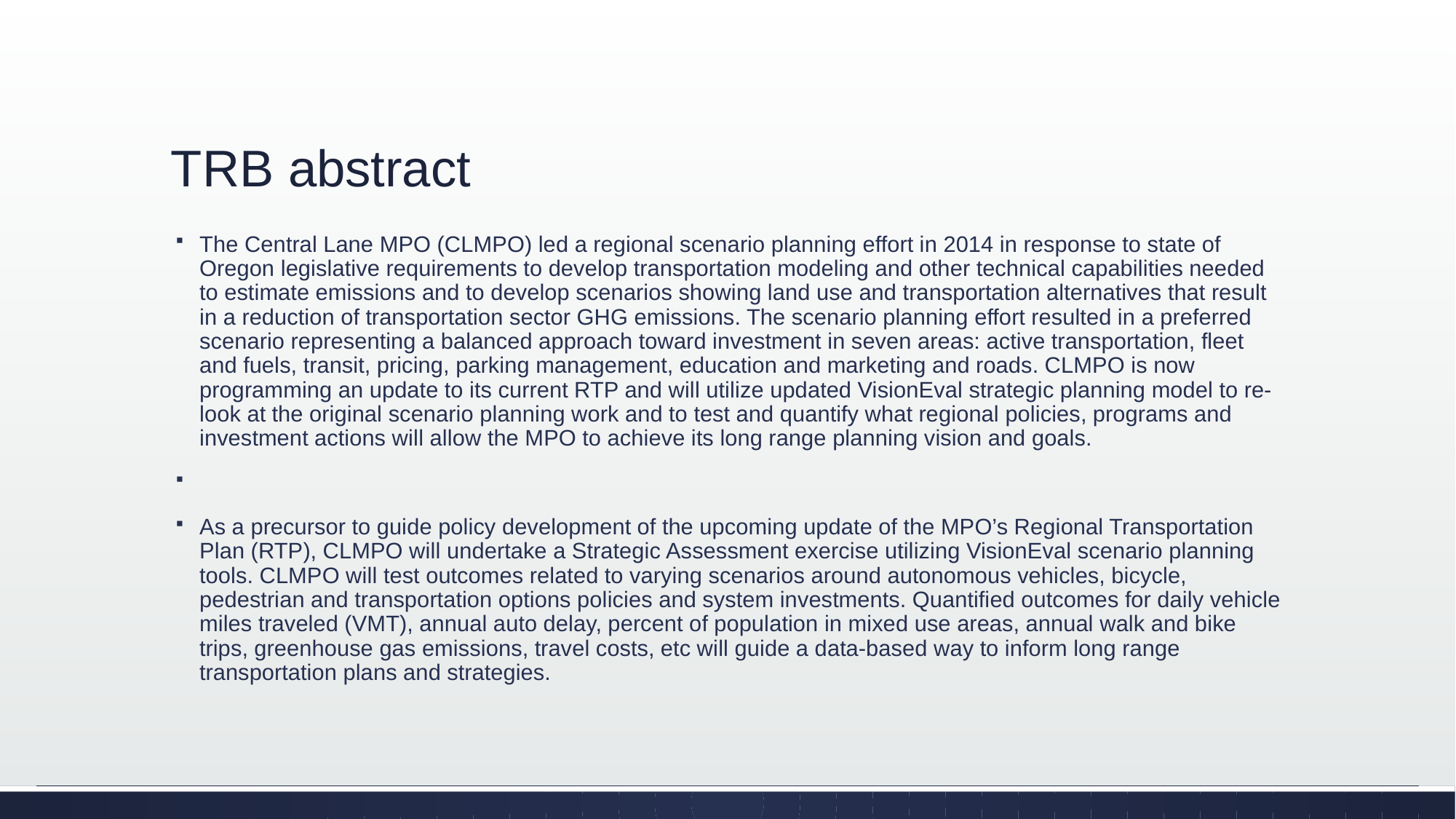

# TRB abstract
The Central Lane MPO (CLMPO) led a regional scenario planning effort in 2014 in response to state of Oregon legislative requirements to develop transportation modeling and other technical capabilities needed to estimate emissions and to develop scenarios showing land use and transportation alternatives that result in a reduction of transportation sector GHG emissions. The scenario planning effort resulted in a preferred scenario representing a balanced approach toward investment in seven areas: active transportation, fleet and fuels, transit, pricing, parking management, education and marketing and roads. CLMPO is now programming an update to its current RTP and will utilize updated VisionEval strategic planning model to re-look at the original scenario planning work and to test and quantify what regional policies, programs and investment actions will allow the MPO to achieve its long range planning vision and goals.

As a precursor to guide policy development of the upcoming update of the MPO’s Regional Transportation Plan (RTP), CLMPO will undertake a Strategic Assessment exercise utilizing VisionEval scenario planning tools. CLMPO will test outcomes related to varying scenarios around autonomous vehicles, bicycle, pedestrian and transportation options policies and system investments. Quantified outcomes for daily vehicle miles traveled (VMT), annual auto delay, percent of population in mixed use areas, annual walk and bike trips, greenhouse gas emissions, travel costs, etc will guide a data-based way to inform long range transportation plans and strategies.